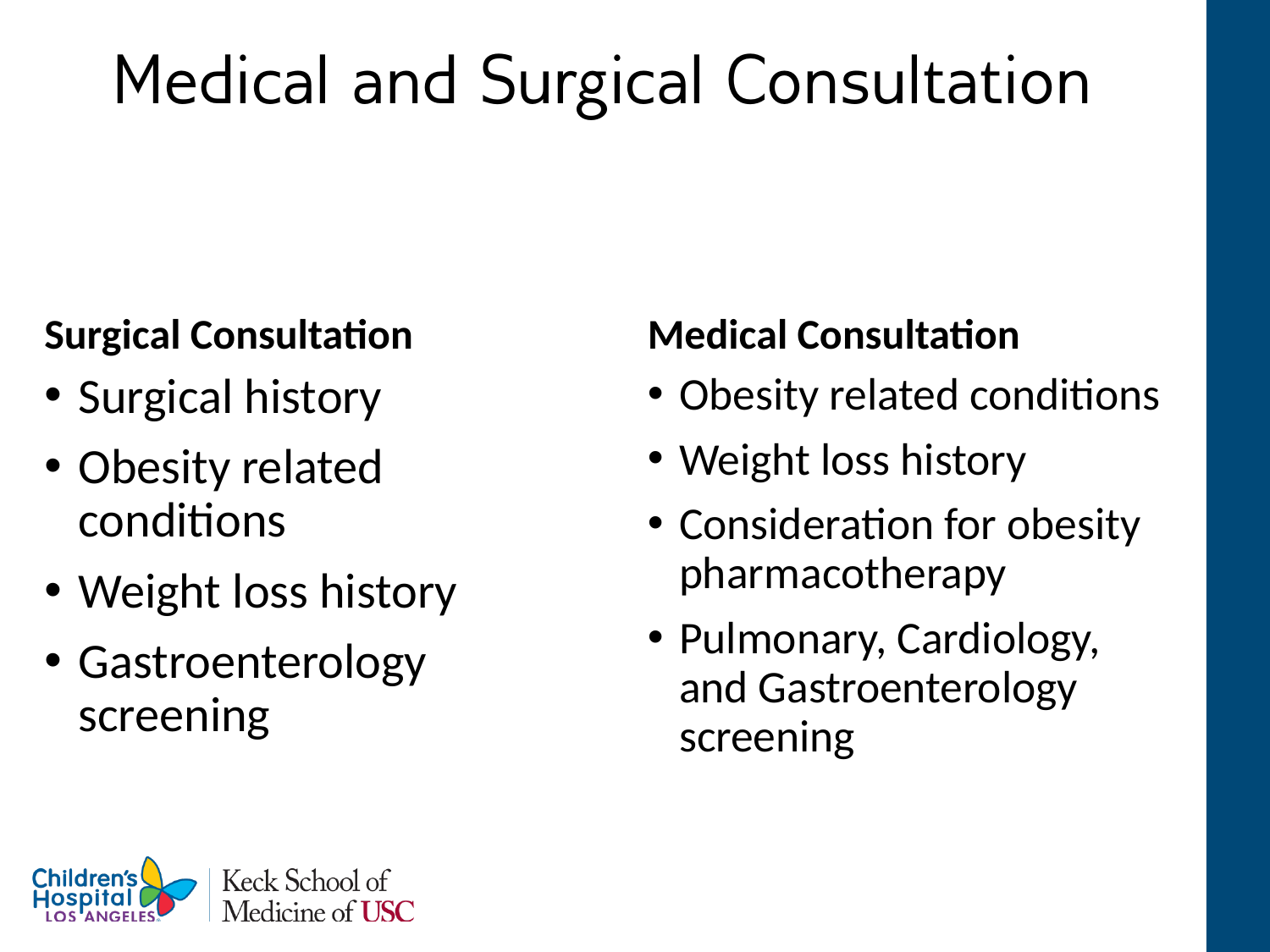

# Medical and Surgical Consultation
Surgical Consultation
Medical Consultation
Surgical history
Obesity related conditions
Weight loss history
Gastroenterology screening
Obesity related conditions
Weight loss history
Consideration for obesity pharmacotherapy
Pulmonary, Cardiology, and Gastroenterology screening